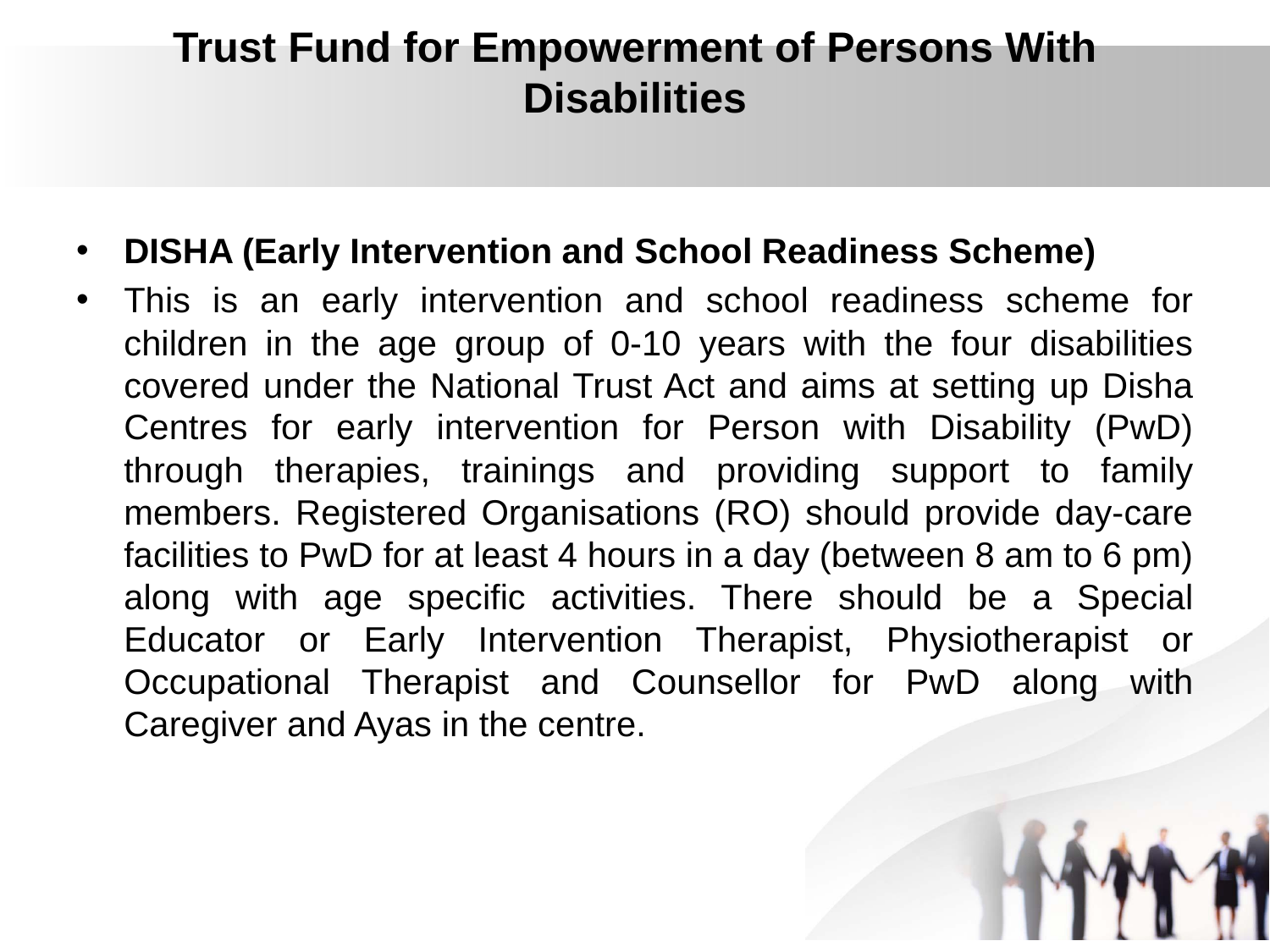

# Trust Fund for Empowerment of Persons With Disabilities
DISHA (Early Intervention and School Readiness Scheme)
This is an early intervention and school readiness scheme for children in the age group of 0-10 years with the four disabilities covered under the National Trust Act and aims at setting up Disha Centres for early intervention for Person with Disability (PwD) through therapies, trainings and providing support to family members. Registered Organisations (RO) should provide day-care facilities to PwD for at least 4 hours in a day (between 8 am to 6 pm) along with age specific activities. There should be a Special Educator or Early Intervention Therapist, Physiotherapist or Occupational Therapist and Counsellor for PwD along with Caregiver and Ayas in the centre.